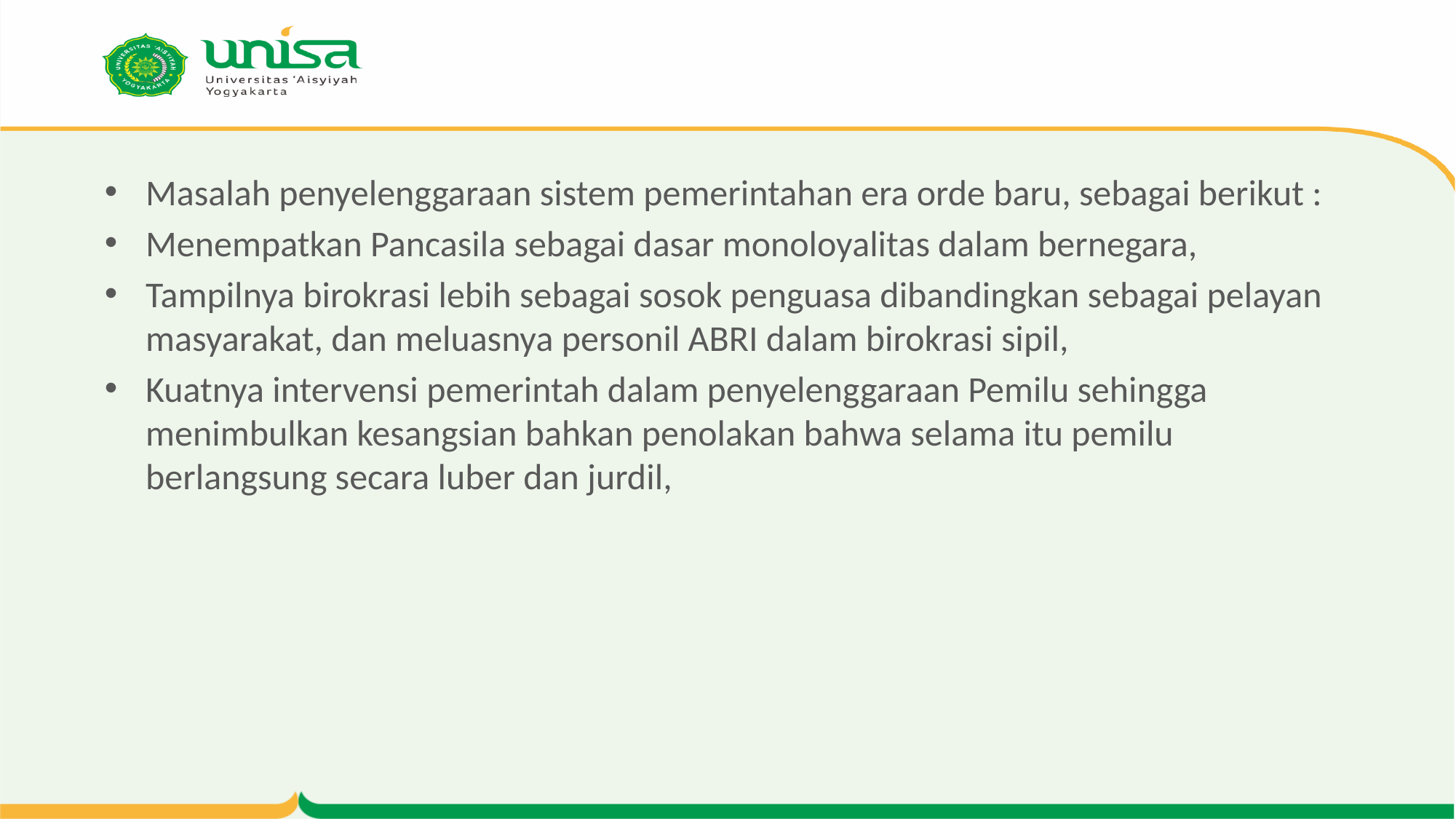

#
Masalah penyelenggaraan sistem pemerintahan era orde baru, sebagai berikut :
Menempatkan Pancasila sebagai dasar monoloyalitas dalam bernegara,
Tampilnya birokrasi lebih sebagai sosok penguasa dibandingkan sebagai pelayan masyarakat, dan meluasnya personil ABRI dalam birokrasi sipil,
Kuatnya intervensi pemerintah dalam penyelenggaraan Pemilu sehingga menimbulkan kesangsian bahkan penolakan bahwa selama itu pemilu berlangsung secara luber dan jurdil,